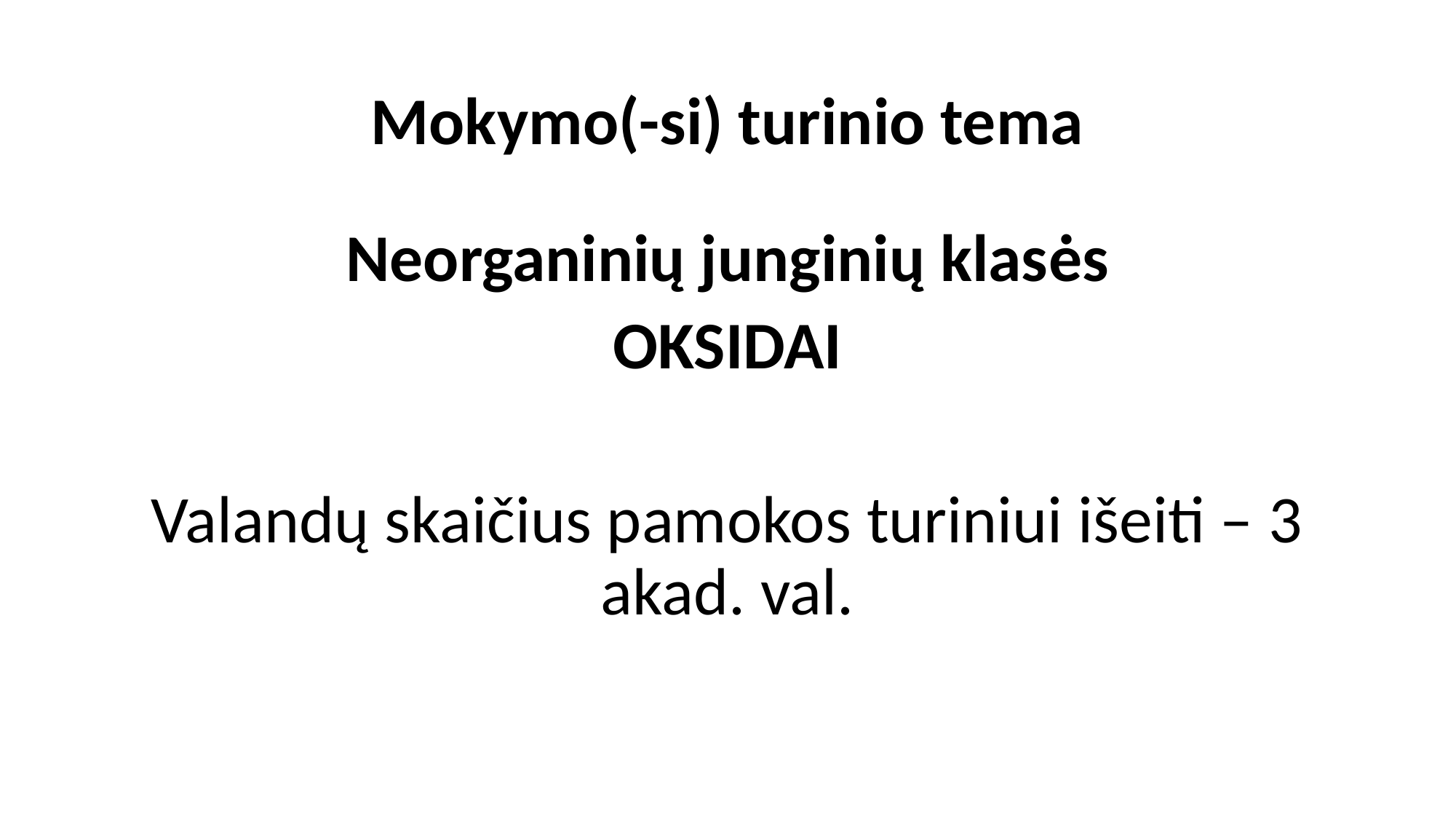

# Mokymo(-si) turinio tema
Neorganinių junginių klasės
OKSIDAI

Valandų skaičius pamokos turiniui išeiti – 3 akad. val.